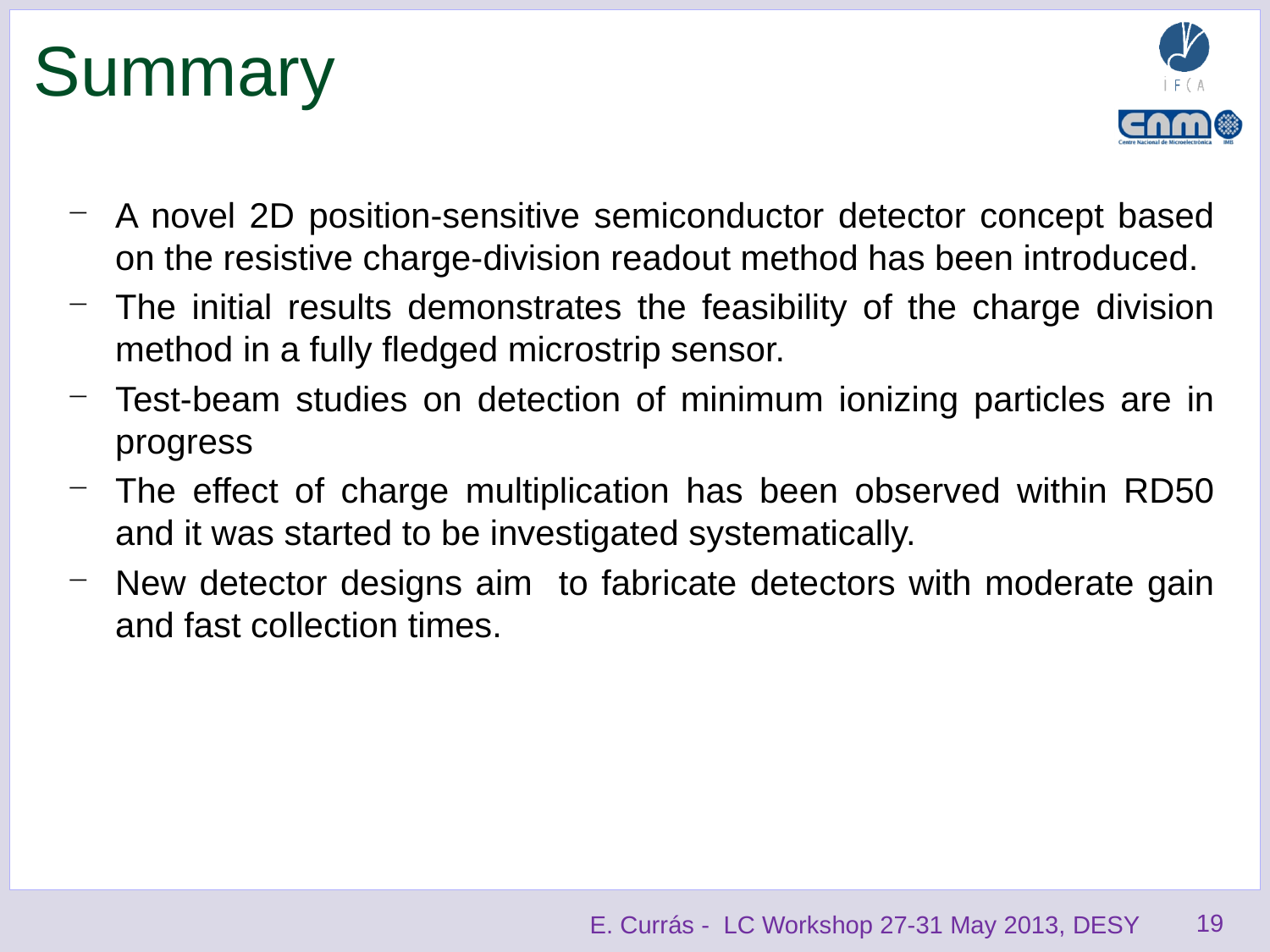

# Summary
A novel 2D position-sensitive semiconductor detector concept based on the resistive charge-division readout method has been introduced.
The initial results demonstrates the feasibility of the charge division method in a fully fledged microstrip sensor.
Test-beam studies on detection of minimum ionizing particles are in progress
The effect of charge multiplication has been observed within RD50 and it was started to be investigated systematically.
New detector designs aim  to fabricate detectors with moderate gain and fast collection times.

19
E. Currás -  LC Workshop 27-31 May 2013, DESY